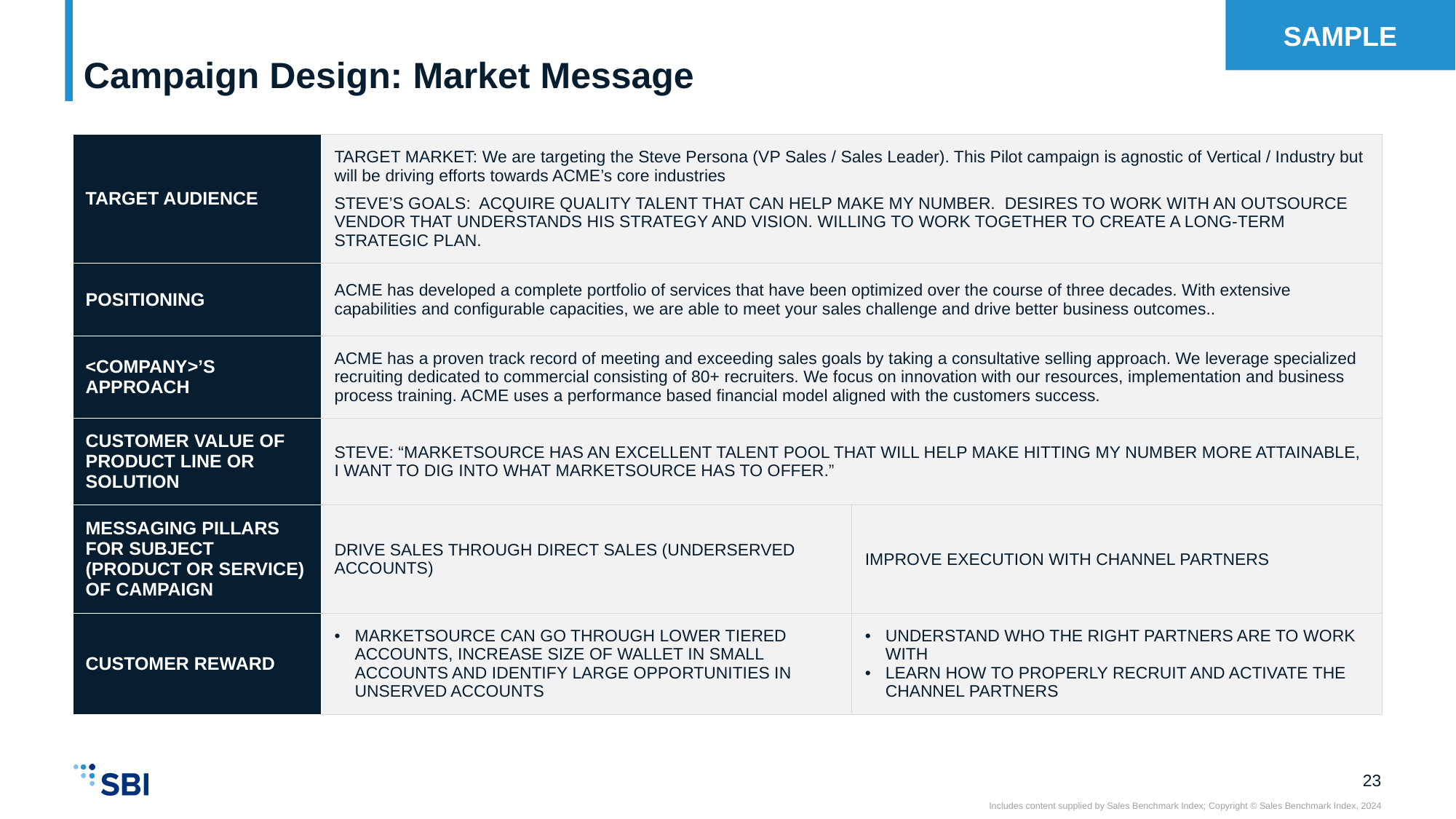

SAMPLE
# Campaign Design: Market Message
| TARGET AUDIENCE | TARGET MARKET: We are targeting the Steve Persona (VP Sales / Sales Leader). This Pilot campaign is agnostic of Vertical / Industry but will be driving efforts towards ACME’s core industries STEVE’S GOALS: ACQUIRE QUALITY TALENT THAT CAN HELP MAKE MY NUMBER. DESIRES TO WORK WITH AN OUTSOURCE VENDOR THAT UNDERSTANDS HIS STRATEGY AND VISION. WILLING TO WORK TOGETHER TO CREATE A LONG-TERM STRATEGIC PLAN. |  |
| --- | --- | --- |
| POSITIONING | ACME has developed a complete portfolio of services that have been optimized over the course of three decades. With extensive capabilities and configurable capacities, we are able to meet your sales challenge and drive better business outcomes.. |  |
| <COMPANY>’S APPROACH | ACME has a proven track record of meeting and exceeding sales goals by taking a consultative selling approach. We leverage specialized recruiting dedicated to commercial consisting of 80+ recruiters. We focus on innovation with our resources, implementation and business process training. ACME uses a performance based financial model aligned with the customers success. |  |
| CUSTOMER VALUE OF PRODUCT LINE OR SOLUTION | STEVE: “MARKETSOURCE HAS AN EXCELLENT TALENT POOL THAT WILL HELP MAKE HITTING MY NUMBER MORE ATTAINABLE, I WANT TO DIG INTO WHAT MARKETSOURCE HAS TO OFFER.” |  |
| MESSAGING PILLARS FOR SUBJECT (PRODUCT OR SERVICE) OF CAMPAIGN | DRIVE SALES THROUGH DIRECT SALES (UNDERSERVED ACCOUNTS) | IMPROVE EXECUTION WITH CHANNEL PARTNERS |
| CUSTOMER REWARD | MARKETSOURCE CAN GO THROUGH LOWER TIERED ACCOUNTS, INCREASE SIZE OF WALLET IN SMALL ACCOUNTS AND IDENTIFY LARGE OPPORTUNITIES IN UNSERVED ACCOUNTS | UNDERSTAND WHO THE RIGHT PARTNERS ARE TO WORK WITH LEARN HOW TO PROPERLY RECRUIT AND ACTIVATE THE CHANNEL PARTNERS |